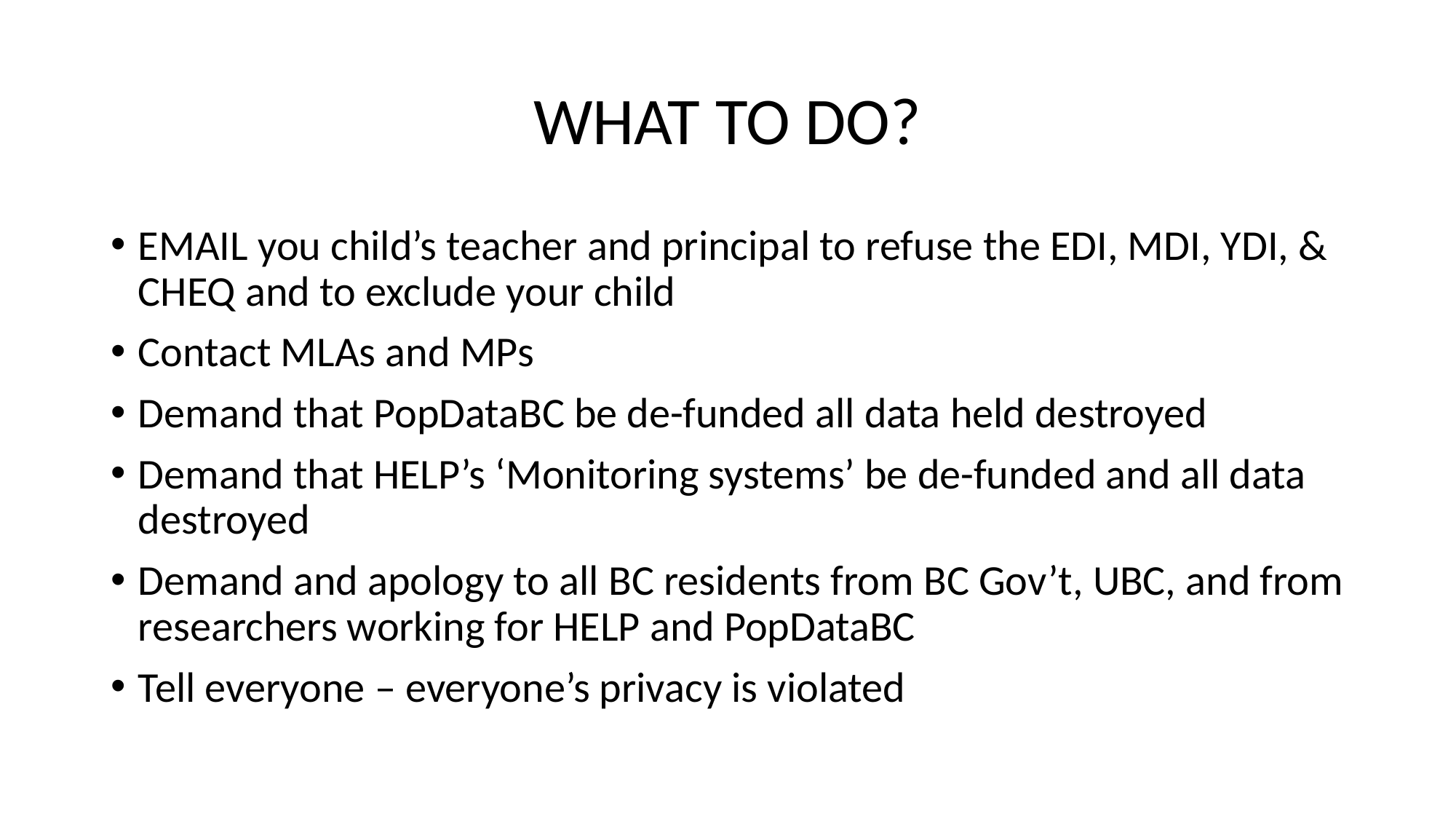

# WHAT TO DO?
EMAIL you child’s teacher and principal to refuse the EDI, MDI, YDI, & CHEQ and to exclude your child
Contact MLAs and MPs
Demand that PopDataBC be de-funded all data held destroyed
Demand that HELP’s ‘Monitoring systems’ be de-funded and all data destroyed
Demand and apology to all BC residents from BC Gov’t, UBC, and from researchers working for HELP and PopDataBC
Tell everyone – everyone’s privacy is violated